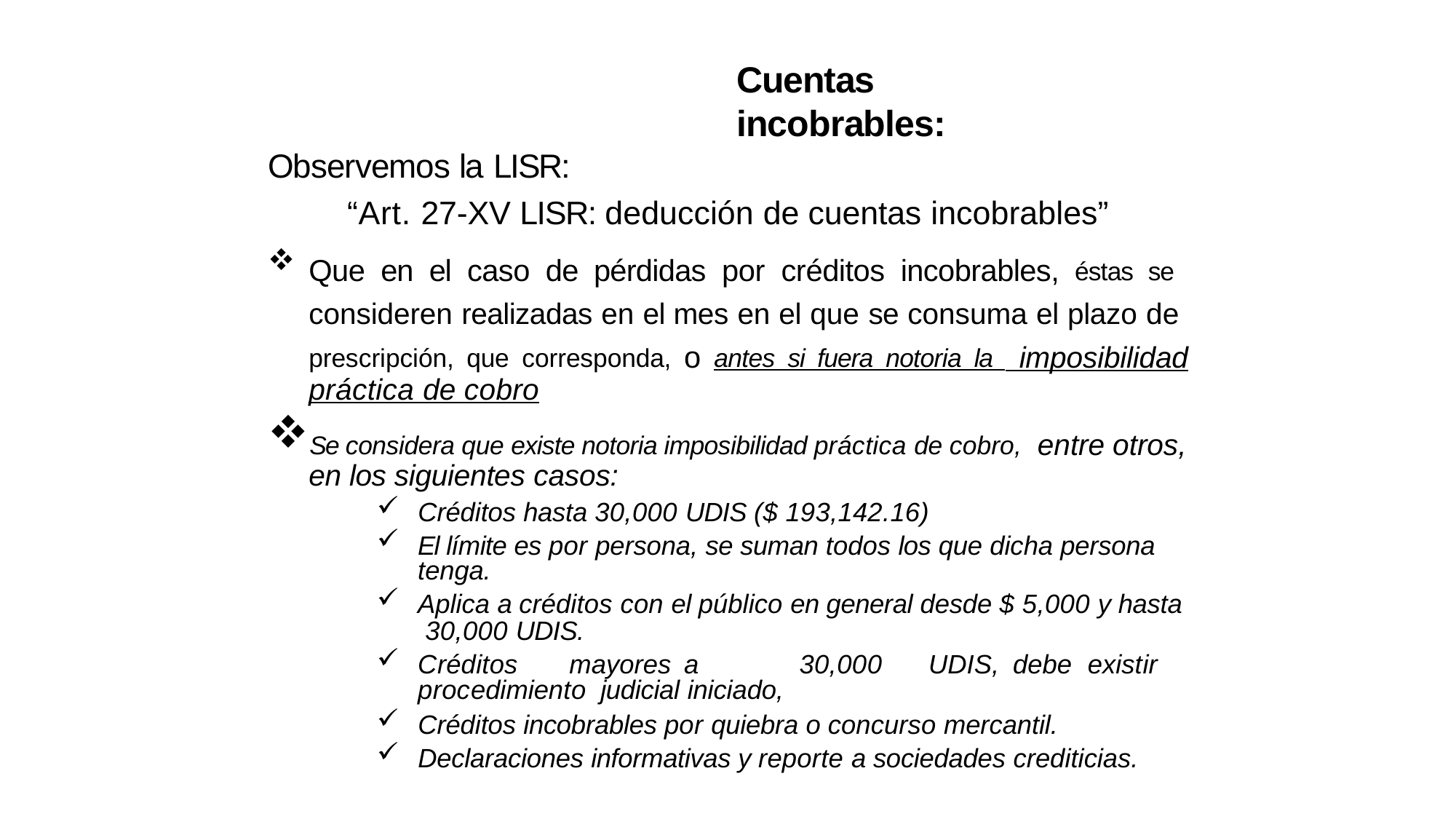

# Cuentas incobrables:
Observemos la LISR:
“Art. 27-XV LISR: deducción de cuentas incobrables”
Que en el caso de pérdidas por créditos incobrables, éstas se  consideren realizadas en el mes en el que se consuma el plazo de  prescripción, que corresponda, o antes si fuera notoria la  imposibilidad práctica de cobro
Se considera que existe notoria imposibilidad práctica de cobro,  entre otros, en los siguientes casos:
Créditos hasta 30,000 UDIS ($ 193,142.16)
El límite es por persona, se suman todos los que dicha persona  tenga.
Aplica a créditos con el público en general desde $ 5,000 y hasta  30,000 UDIS.
Créditos	mayores	a	30,000	UDIS,	debe	existir	procedimiento  judicial iniciado,
Créditos incobrables por quiebra o concurso mercantil.
Declaraciones informativas y reporte a sociedades crediticias.